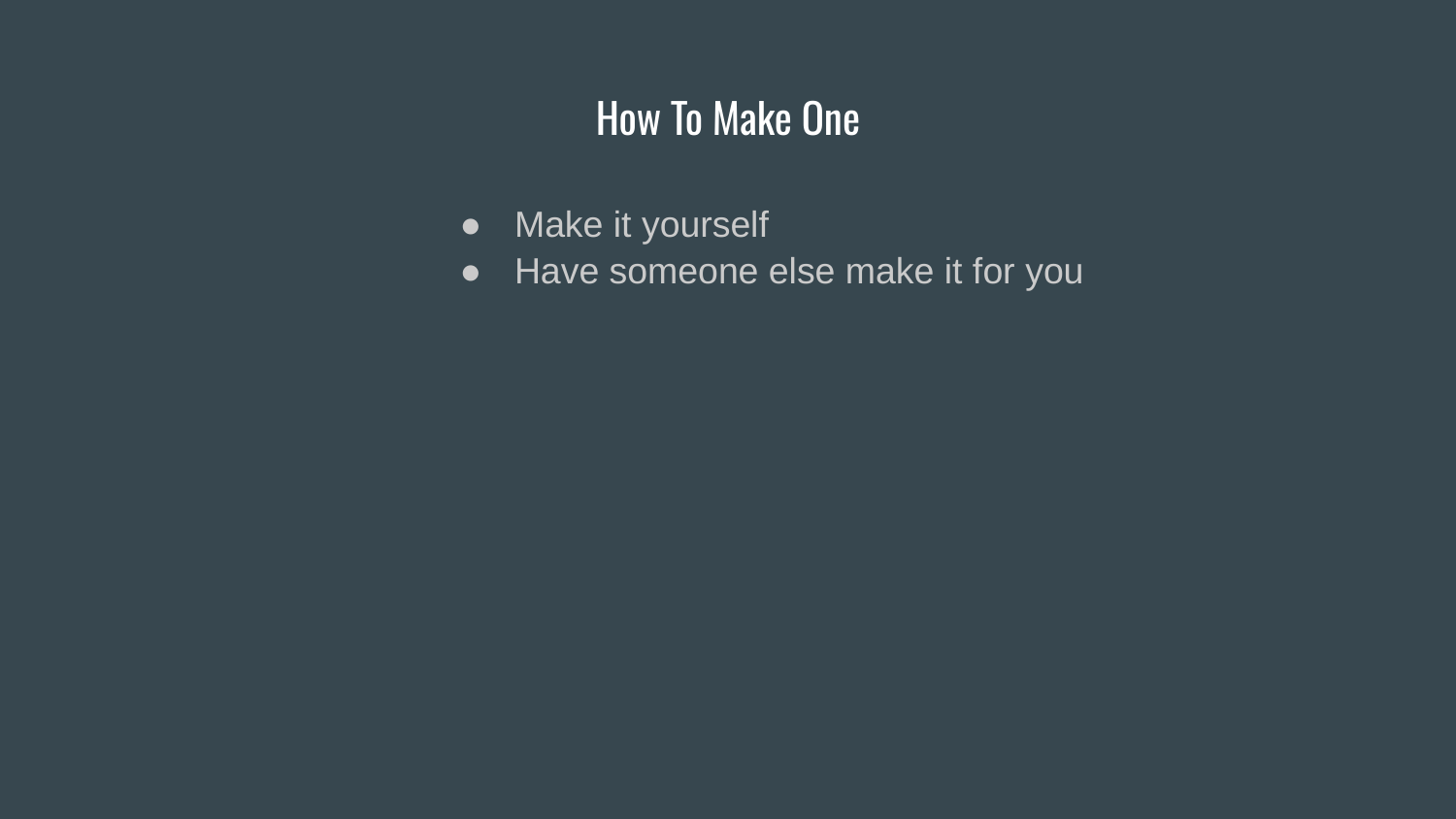

# How To Make One
Make it yourself
Have someone else make it for you